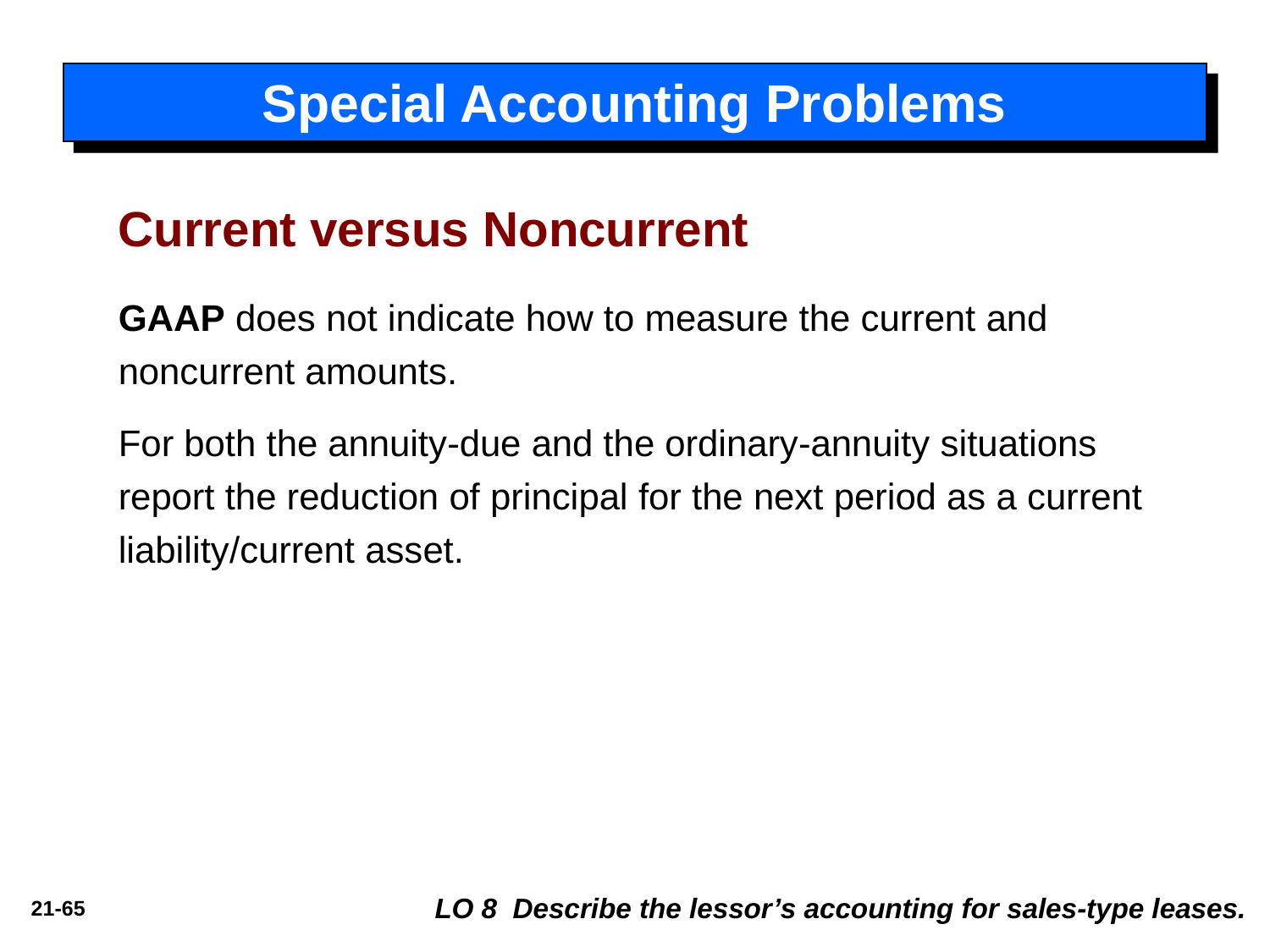

Special Accounting Problems
Current versus Noncurrent
GAAP does not indicate how to measure the current and noncurrent amounts.
For both the annuity-due and the ordinary-annuity situations report the reduction of principal for the next period as a current liability/current asset.
LO 8  Describe the lessor’s accounting for sales-type leases.